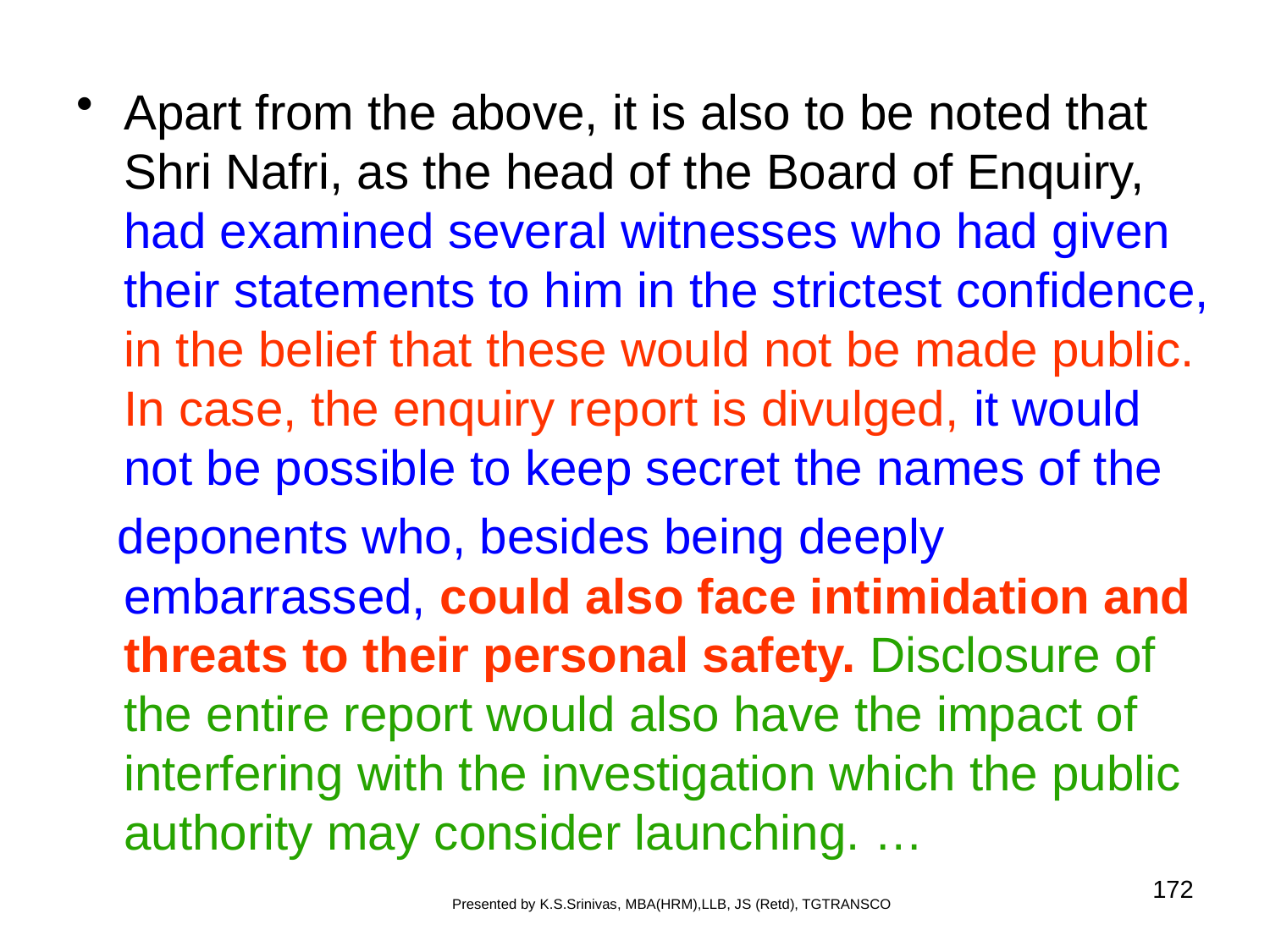

#
Apart from the above, it is also to be noted that Shri Nafri, as the head of the Board of Enquiry, had examined several witnesses who had given their statements to him in the strictest confidence, in the belief that these would not be made public. In case, the enquiry report is divulged, it would not be possible to keep secret the names of the
   deponents who, besides being deeply embarrassed, could also face intimidation and threats to their personal safety. Disclosure of the entire report would also have the impact of interfering with the investigation which the public authority may consider launching. …
172
Presented by K.S.Srinivas, MBA(HRM),LLB, JS (Retd), TGTRANSCO